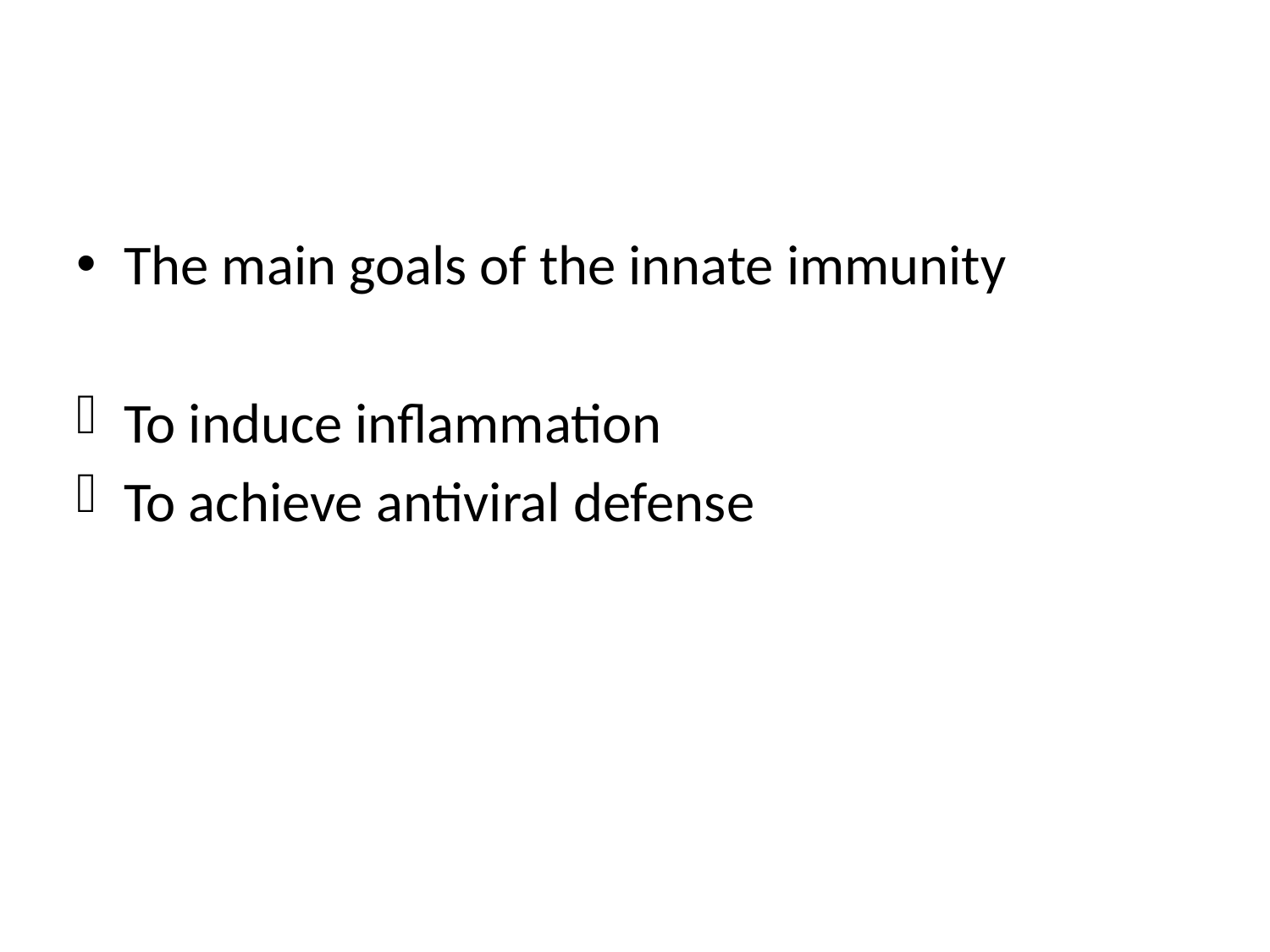

#
The main goals of the innate immunity

To induce inflammation
To achieve antiviral defense